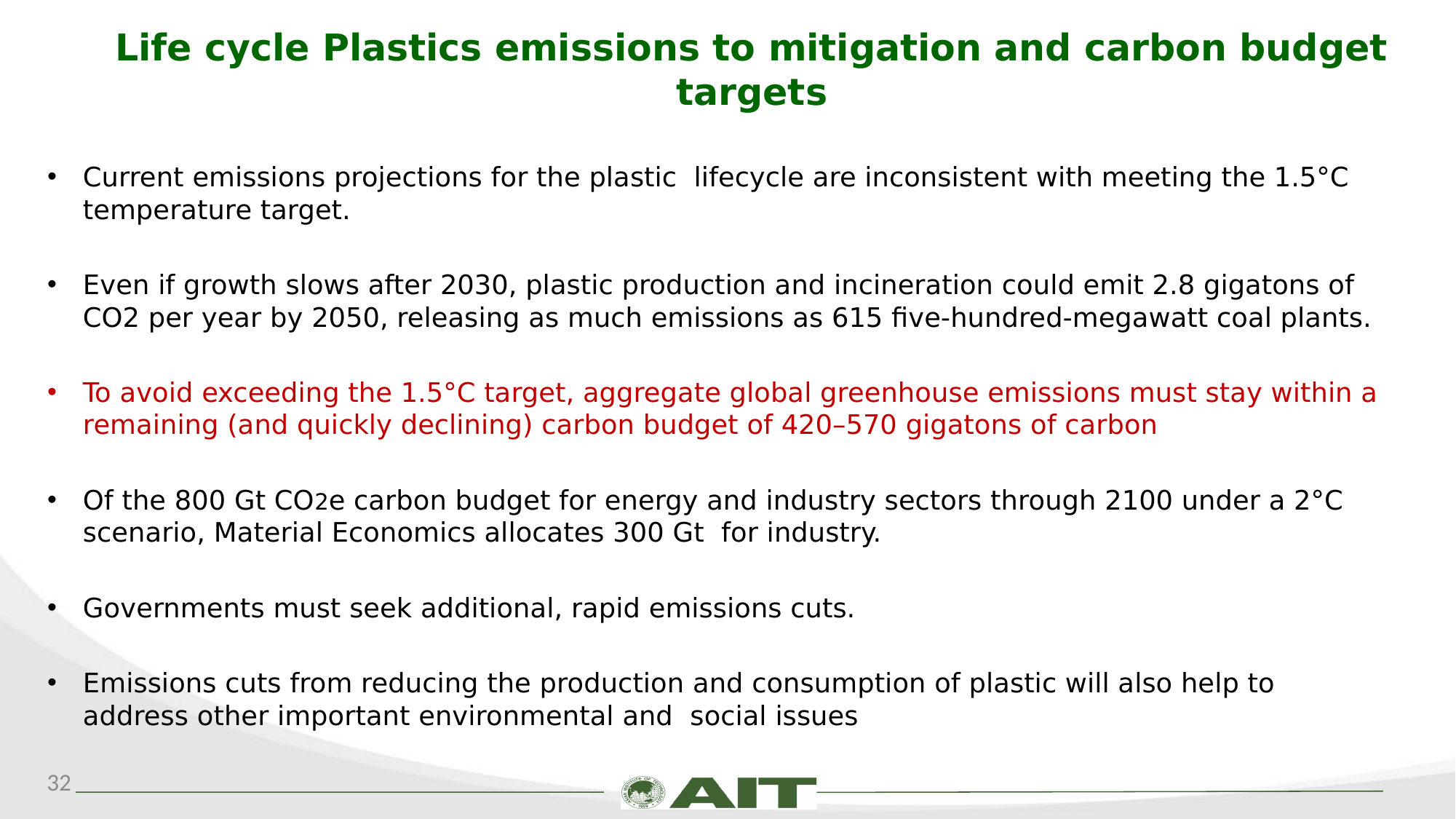

# Life cycle Plastics emissions to mitigation and carbon budget targets
Current emissions projections for the plastic  lifecycle are inconsistent with meeting the 1.5°C temperature target.

Even if growth slows after 2030, plastic production and incineration could emit 2.8 gigatons of CO2 per year by 2050, releasing as much emissions as 615 five-hundred-megawatt coal plants.

To avoid exceeding the 1.5°C target, aggregate global greenhouse emissions must stay within a remaining (and quickly declining) carbon budget of 420–570 gigatons of carbon

Of the 800 Gt CO2e carbon budget for energy and industry sectors through 2100 under a 2°C scenario, Material Economics allocates 300 Gt  for industry.

Governments must seek additional, rapid emissions cuts.

Emissions cuts from reducing the production and consumption of plastic will also help to  address other important environmental and  social issues

32